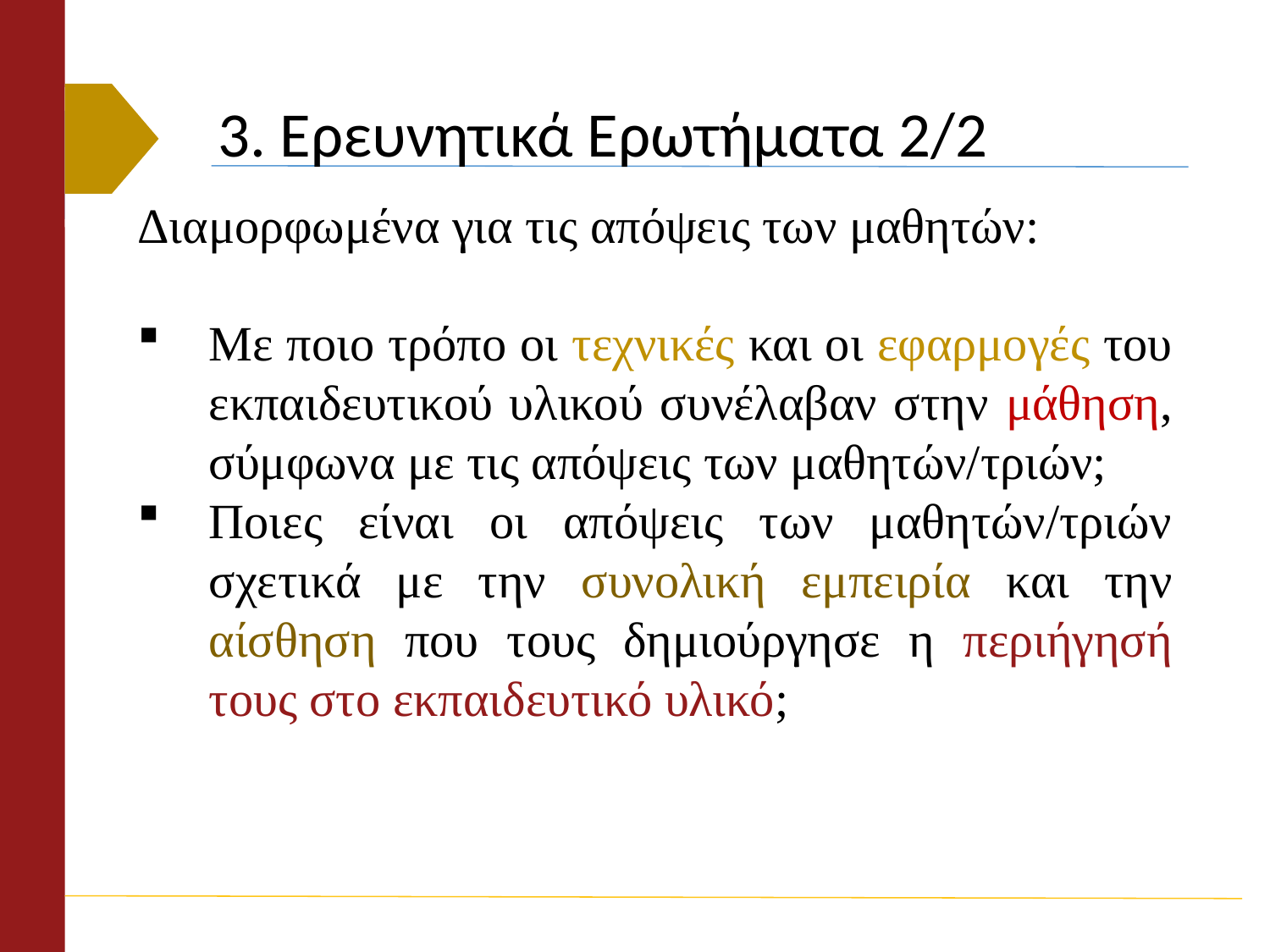

# 3. Ερευνητικά Ερωτήματα 2/2
Διαμορφωμένα για τις απόψεις των μαθητών:

Με ποιο τρόπο οι τεχνικές και οι εφαρμογές του εκπαιδευτικού υλικού συνέλαβαν στην μάθηση, σύμφωνα με τις απόψεις των μαθητών/τριών;
Ποιες είναι οι απόψεις των μαθητών/τριών σχετικά με την συνολική εμπειρία και την αίσθηση που τους δημιούργησε η περιήγησή τους στο εκπαιδευτικό υλικό;